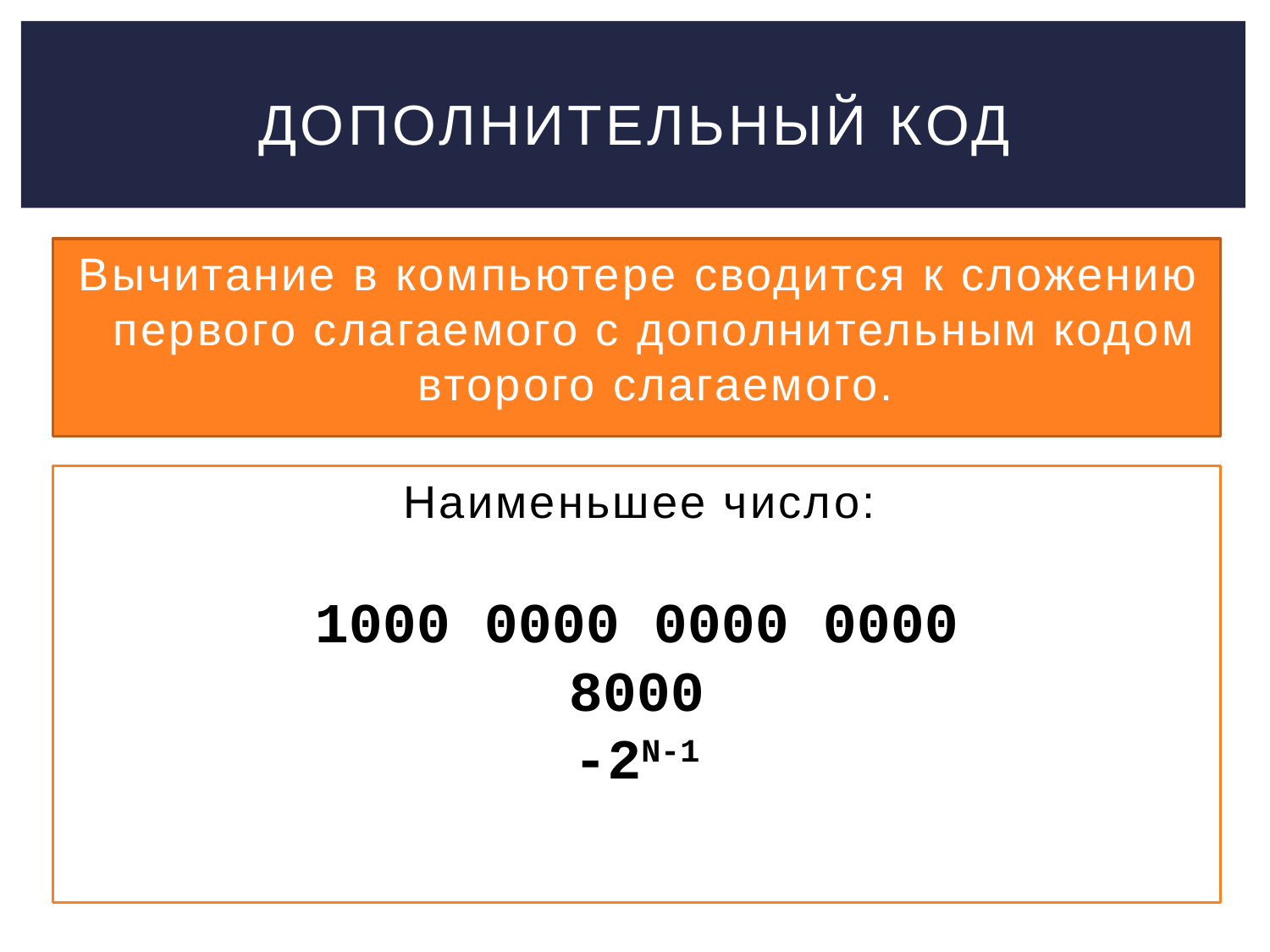

# Дополнительный код
Вычитание в компьютере сводится к сложению первого слагаемого с дополнительным кодом второго слагаемого.
Наименьшее число:

1000 0000 0000 0000
8000
-2N-1